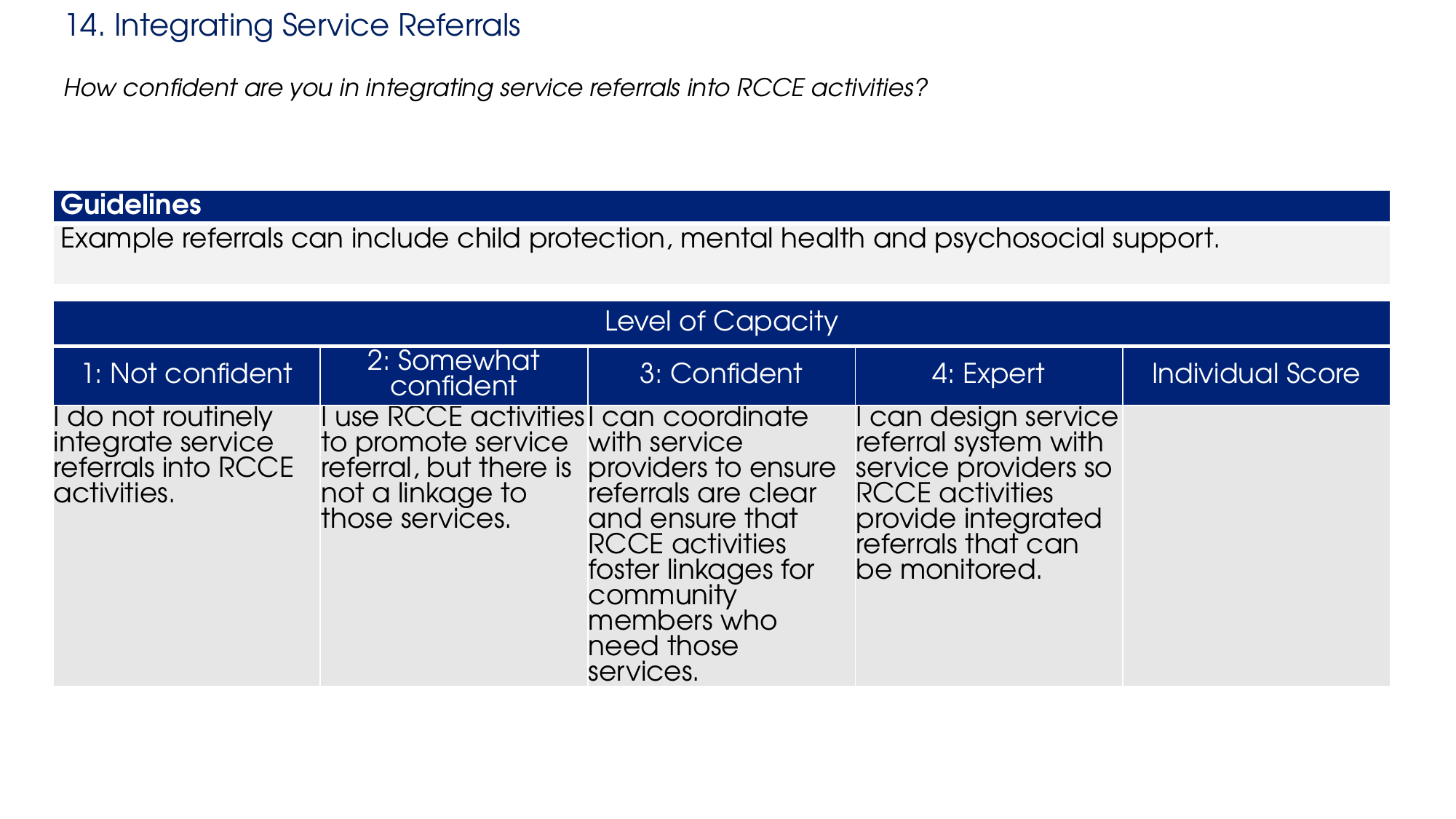

# 14. Integrating Service Referrals How confident are you in integrating service referrals into RCCE activities?
| Guidelines |
| --- |
| Example referrals can include child protection, mental health and psychosocial support. |
| Level of Capacity |  |  |  |  |
| --- | --- | --- | --- | --- |
| 1: Not confident | 2: Somewhat confident | 3: Confident | 4: Expert | Individual Score |
| I do not routinely integrate service referrals into RCCE activities. | I use RCCE activities to promote service referral, but there is not a linkage to those services. | I can coordinate with service providers to ensure referrals are clear and ensure that RCCE activities foster linkages for community members who need those services. | I can design service referral system with service providers so RCCE activities provide integrated referrals that can be monitored. |  |